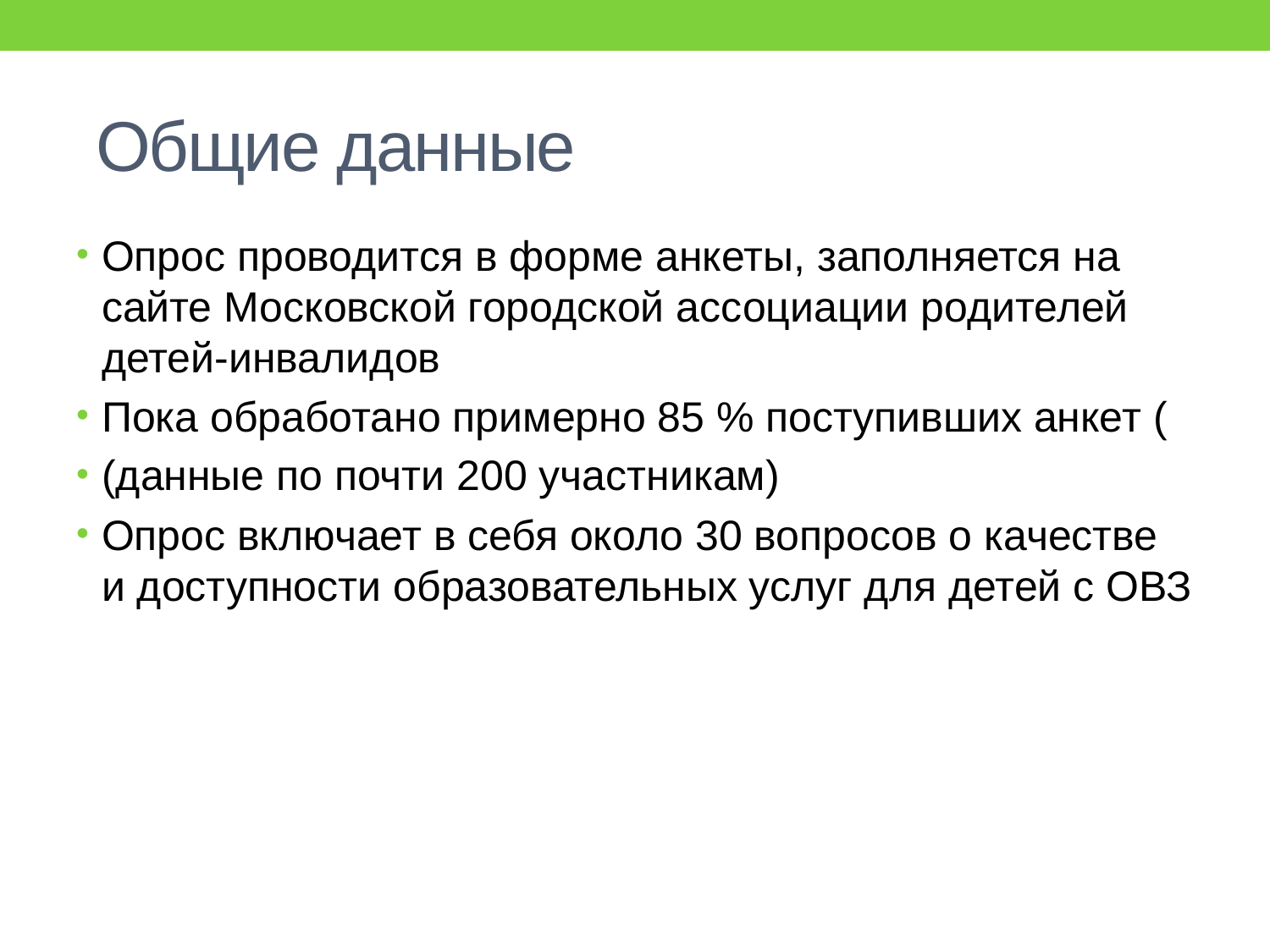

# Общие данные
Опрос проводится в форме анкеты, заполняется на сайте Московской городской ассоциации родителей детей-инвалидов
Пока обработано примерно 85 % поступивших анкет (
(данные по почти 200 участникам)
Опрос включает в себя около 30 вопросов о качестве и доступности образовательных услуг для детей с ОВЗ